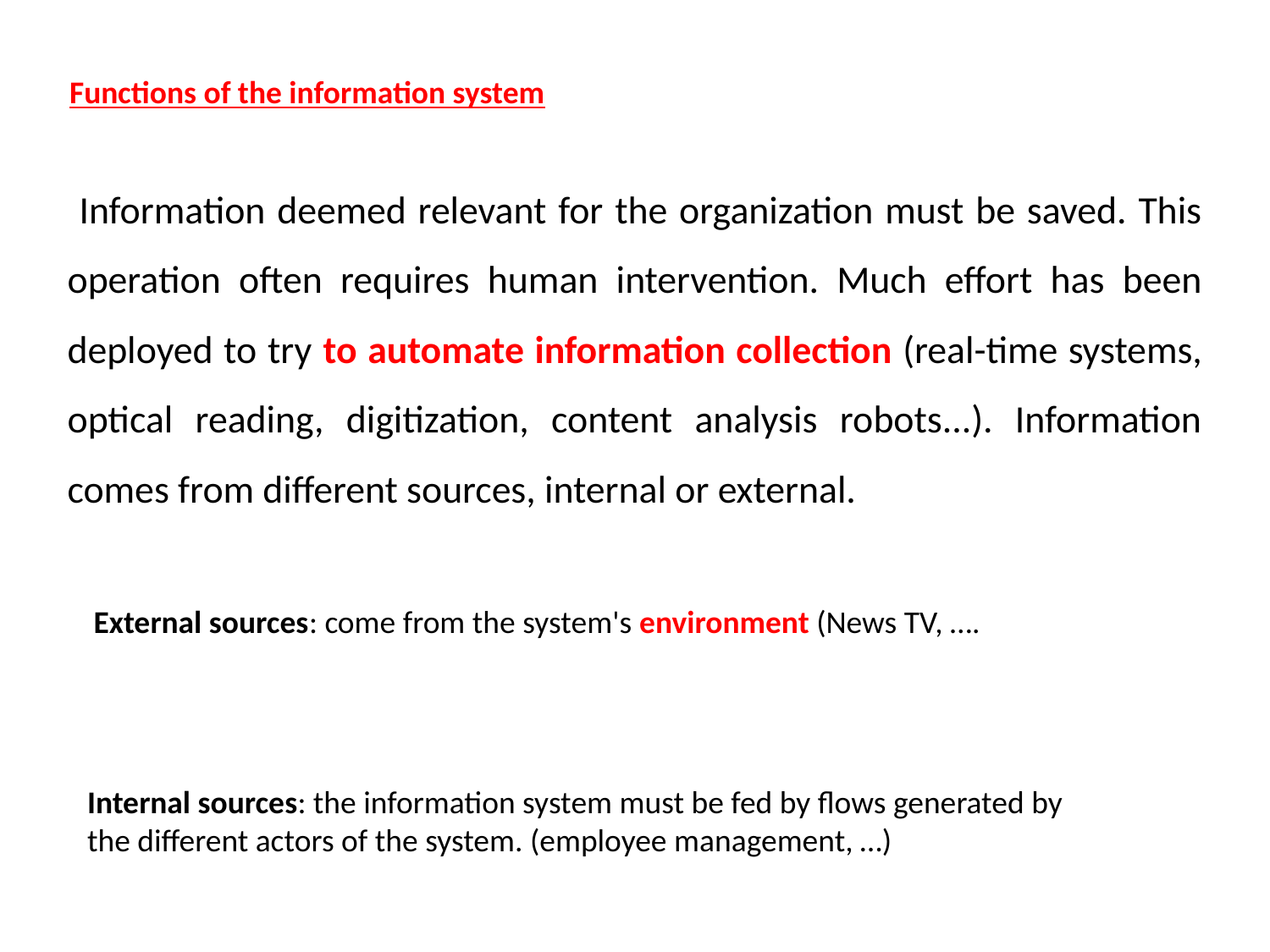

Functions of the information system
 Information deemed relevant for the organization must be saved. This operation often requires human intervention. Much effort has been deployed to try to automate information collection (real-time systems, optical reading, digitization, content analysis robots...). Information comes from different sources, internal or external.
External sources: come from the system's environment (News TV, ….
Internal sources: the information system must be fed by flows generated by the different actors of the system. (employee management, …)